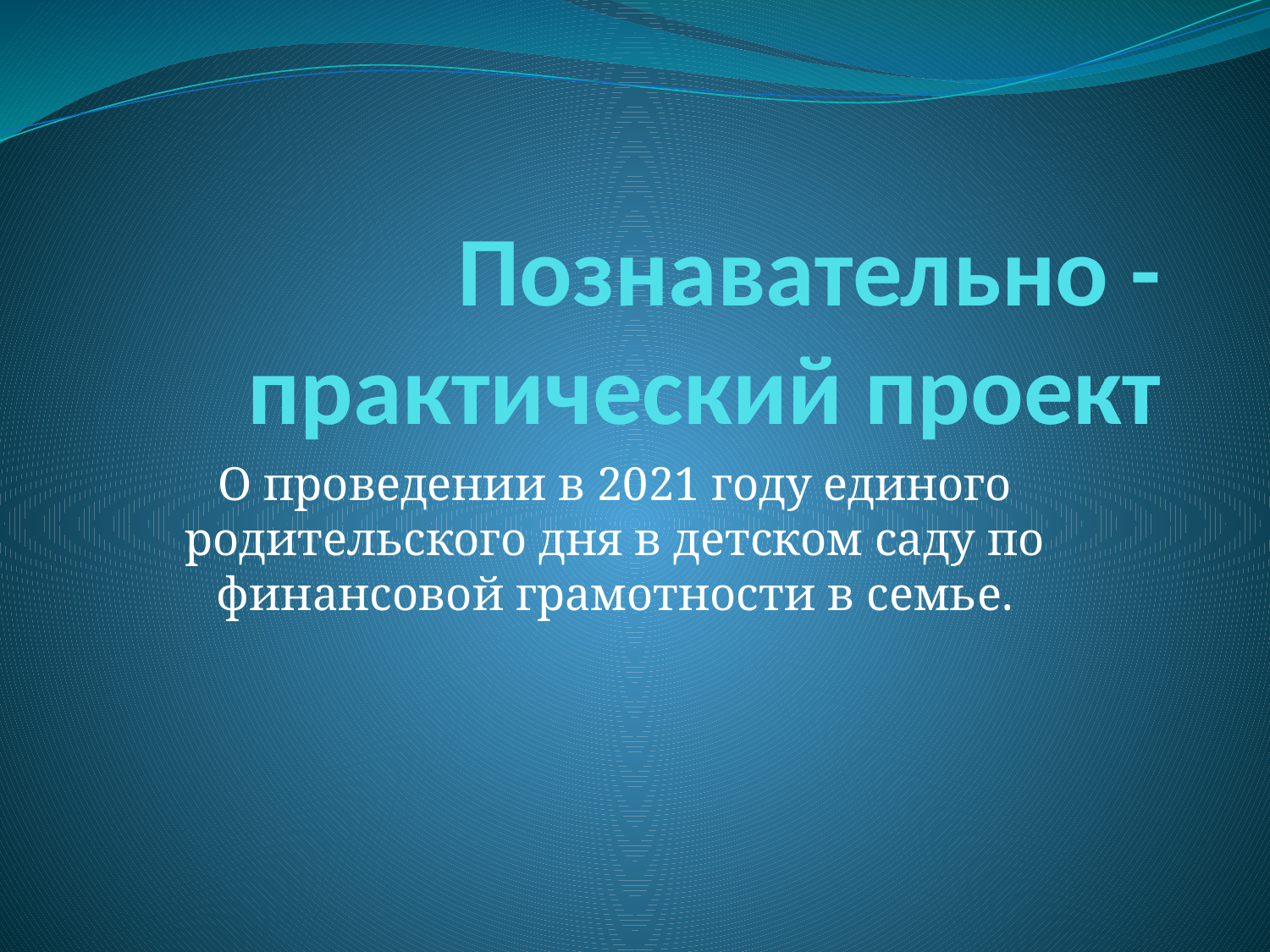

# Познавательно - практический проект
О проведении в 2021 году единого родительского дня в детском саду по финансовой грамотности в семье.